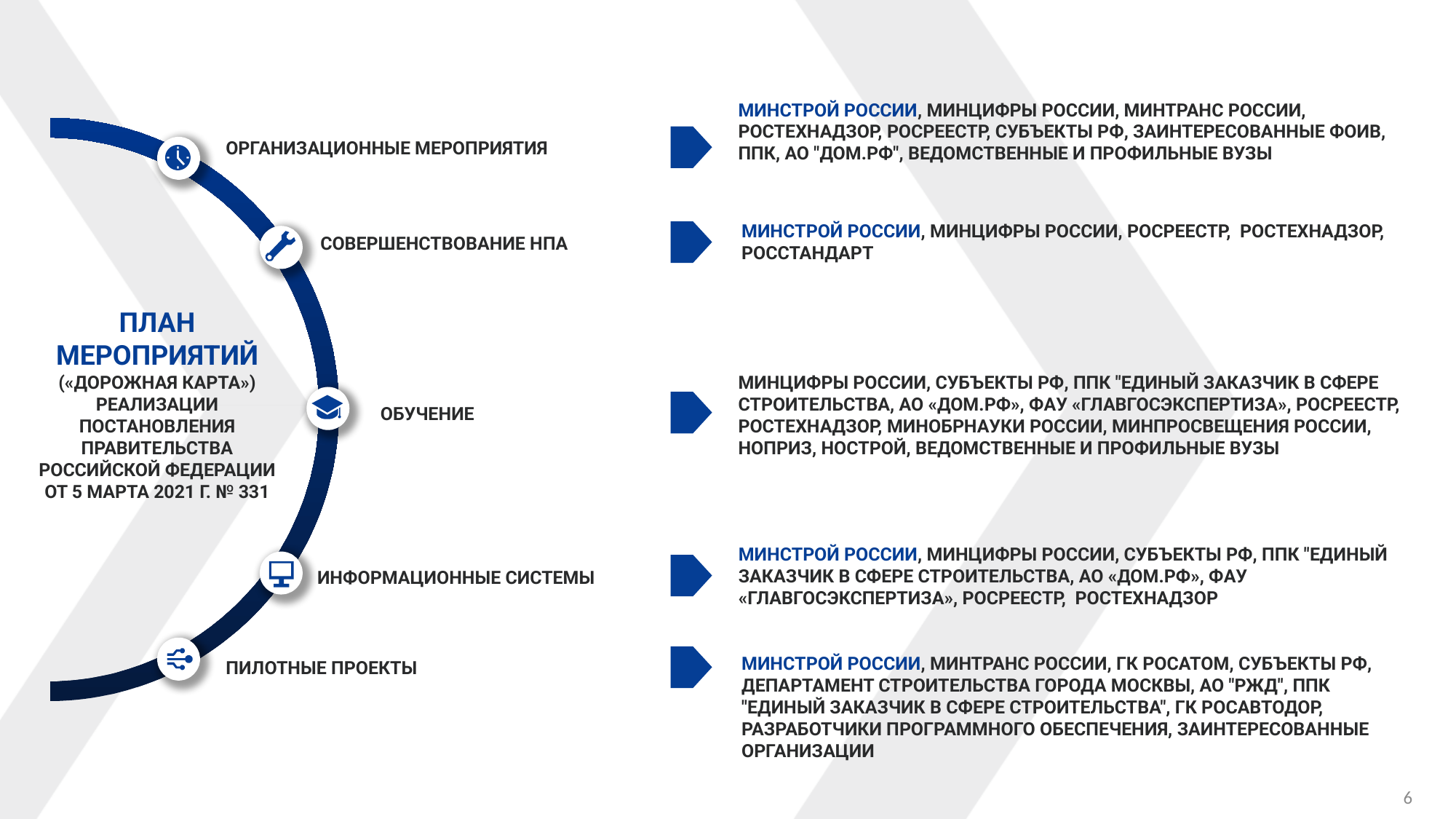

МИНСТРОЙ РОССИИ, МИНЦИФРЫ РОССИИ, МИНТРАНС РОССИИ, РОСТЕХНАДЗОР, РОСРЕЕСТР, СУБЪЕКТЫ РФ, ЗАИНТЕРЕСОВАННЫЕ ФОИВ, ППК, АО "ДОМ.РФ", ВЕДОМСТВЕННЫЕ И ПРОФИЛЬНЫЕ ВУЗЫ

ОРГАНИЗАЦИОННЫЕ МЕРОПРИЯТИЯ

МИНСТРОЙ РОССИИ, МИНЦИФРЫ РОССИИ, РОСРЕЕСТР,  РОСТЕХНАДЗОР, РОССТАНДАРТ

СОВЕРШЕНСТВОВАНИЕ НПА

ПЛАН МЕРОПРИЯТИЙ («ДОРОЖНАЯ КАРТА»)
РЕАЛИЗАЦИИ ПОСТАНОВЛЕНИЯ ПРАВИТЕЛЬСТВА РОССИЙСКОЙ ФЕДЕРАЦИИ
ОТ 5 МАРТА 2021 Г. № 331
МИНЦИФРЫ РОССИИ, СУБЪЕКТЫ РФ, ППК "ЕДИНЫЙ ЗАКАЗЧИК В СФЕРЕ СТРОИТЕЛЬСТВА, АО «ДОМ.РФ», ФАУ «ГЛАВГОСЭКСПЕРТИЗА», РОСРЕЕСТР,  РОСТЕХНАДЗОР, МИНОБРНАУКИ РОССИИ, МИНПРОСВЕЩЕНИЯ РОССИИ, НОПРИЗ, НОСТРОЙ, ВЕДОМСТВЕННЫЕ И ПРОФИЛЬНЫЕ ВУЗЫ

ОБУЧЕНИЕ
МИНСТРОЙ РОССИИ, МИНЦИФРЫ РОССИИ, СУБЪЕКТЫ РФ, ППК "ЕДИНЫЙ ЗАКАЗЧИК В СФЕРЕ СТРОИТЕЛЬСТВА, АО «ДОМ.РФ», ФАУ «ГЛАВГОСЭКСПЕРТИЗА», РОСРЕЕСТР,  РОСТЕХНАДЗОР

ИНФОРМАЦИОННЫЕ СИСТЕМЫ

МИНСТРОЙ РОССИИ, МИНТРАНС РОССИИ, ГК РОСАТОМ, СУБЪЕКТЫ РФ, ДЕПАРТАМЕНТ СТРОИТЕЛЬСТВА ГОРОДА МОСКВЫ, АО "РЖД", ППК "ЕДИНЫЙ ЗАКАЗЧИК В СФЕРЕ СТРОИТЕЛЬСТВА", ГК РОСАВТОДОР, РАЗРАБОТЧИКИ ПРОГРАММНОГО ОБЕСПЕЧЕНИЯ, ЗАИНТЕРЕСОВАННЫЕ ОРГАНИЗАЦИИ

ПИЛОТНЫЕ ПРОЕКТЫ
6